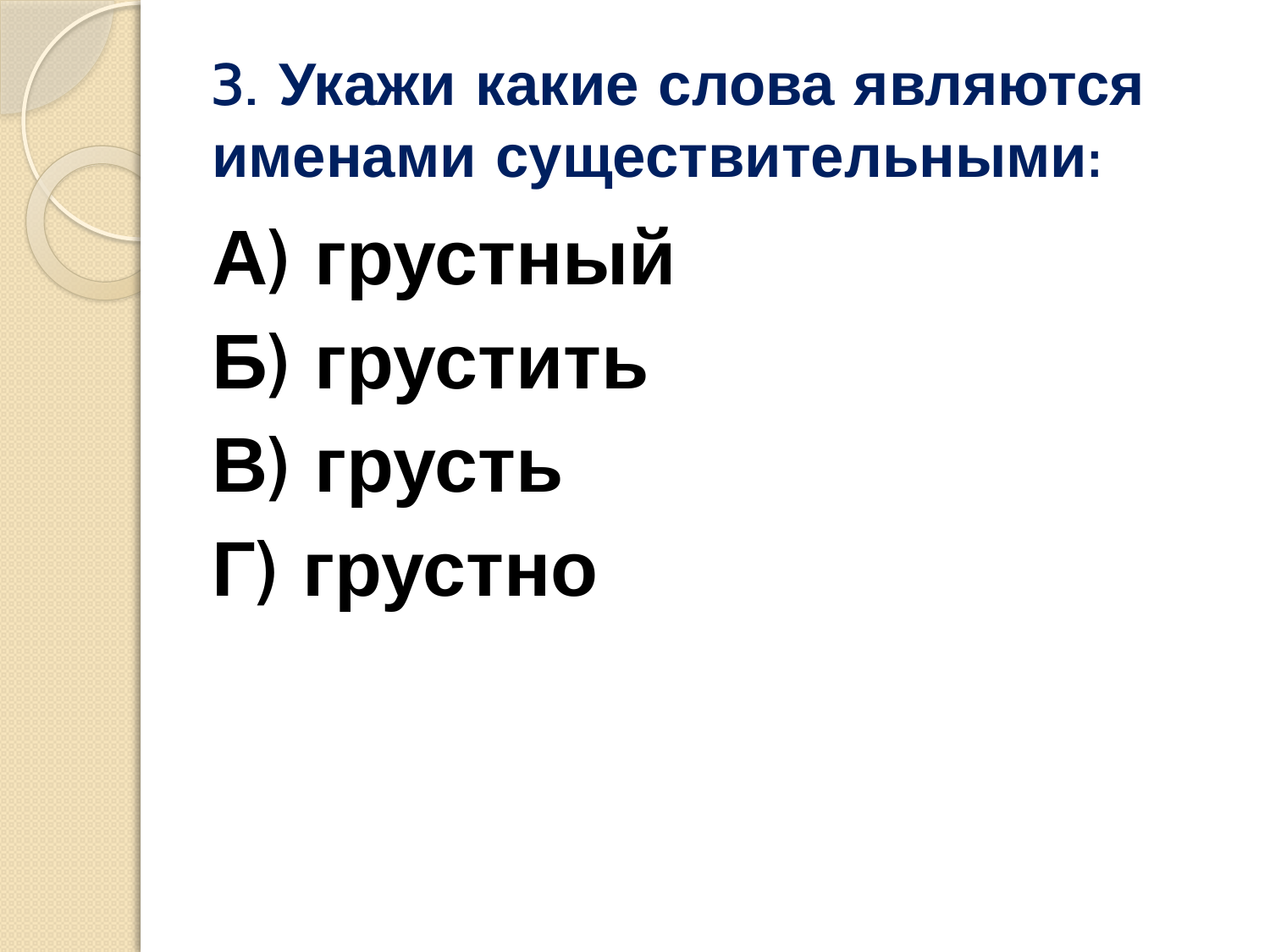

# 3. Укажи какие слова являются именами существительными:
А) грустный
Б) грустить
В) грусть
Г) грустно